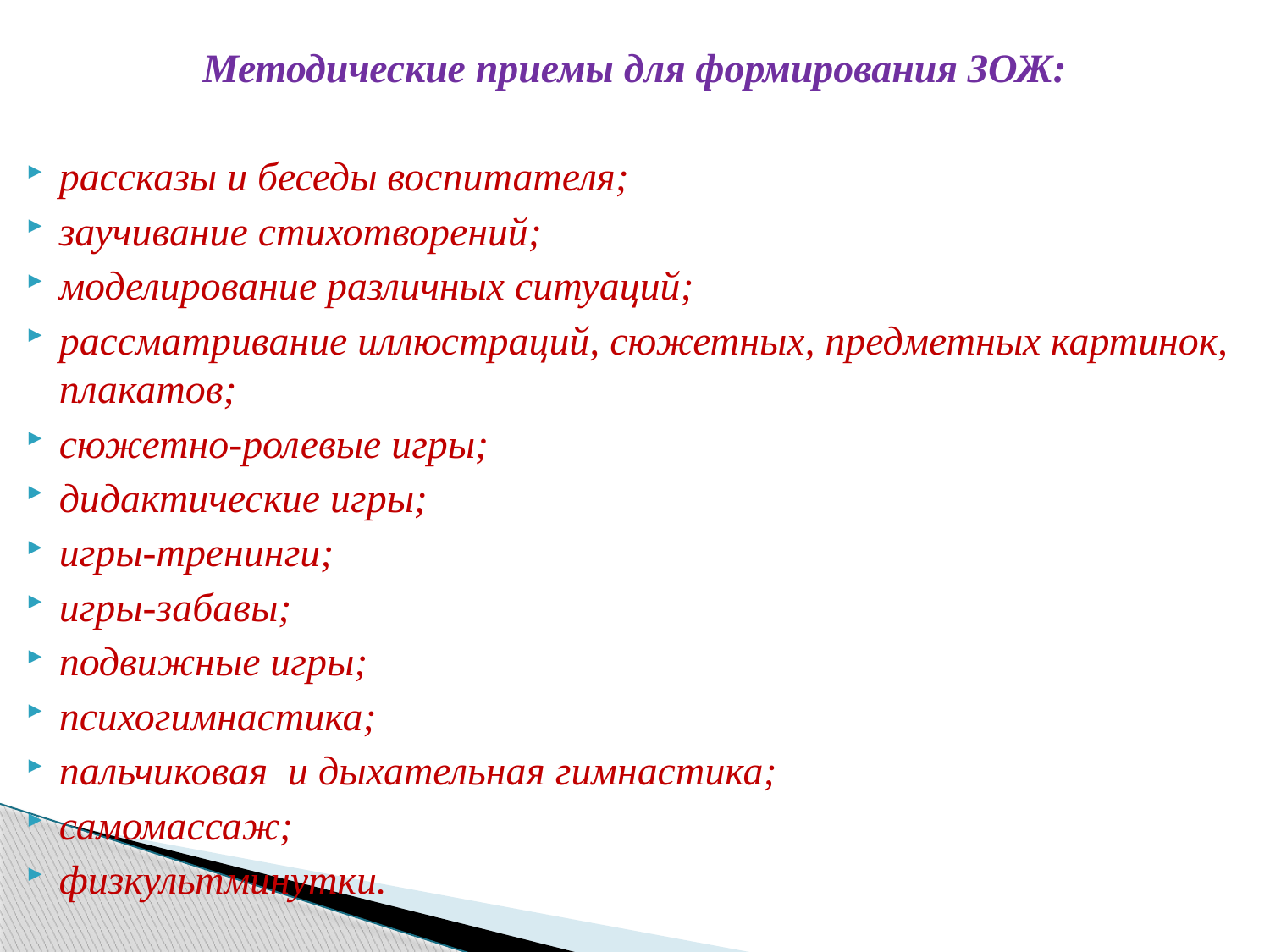

Методические приемы для формирования ЗОЖ:

рассказы и беседы воспитателя;
заучивание стихотворений;
моделирование различных ситуаций;
рассматривание иллюстраций, сюжетных, предметных картинок, плакатов;
сюжетно-ролевые игры;
дидактические игры;
игры-тренинги;
игры-забавы;
подвижные игры;
психогимнастика;
пальчиковая  и дыхательная гимнастика;
самомассаж;
физкультминутки.